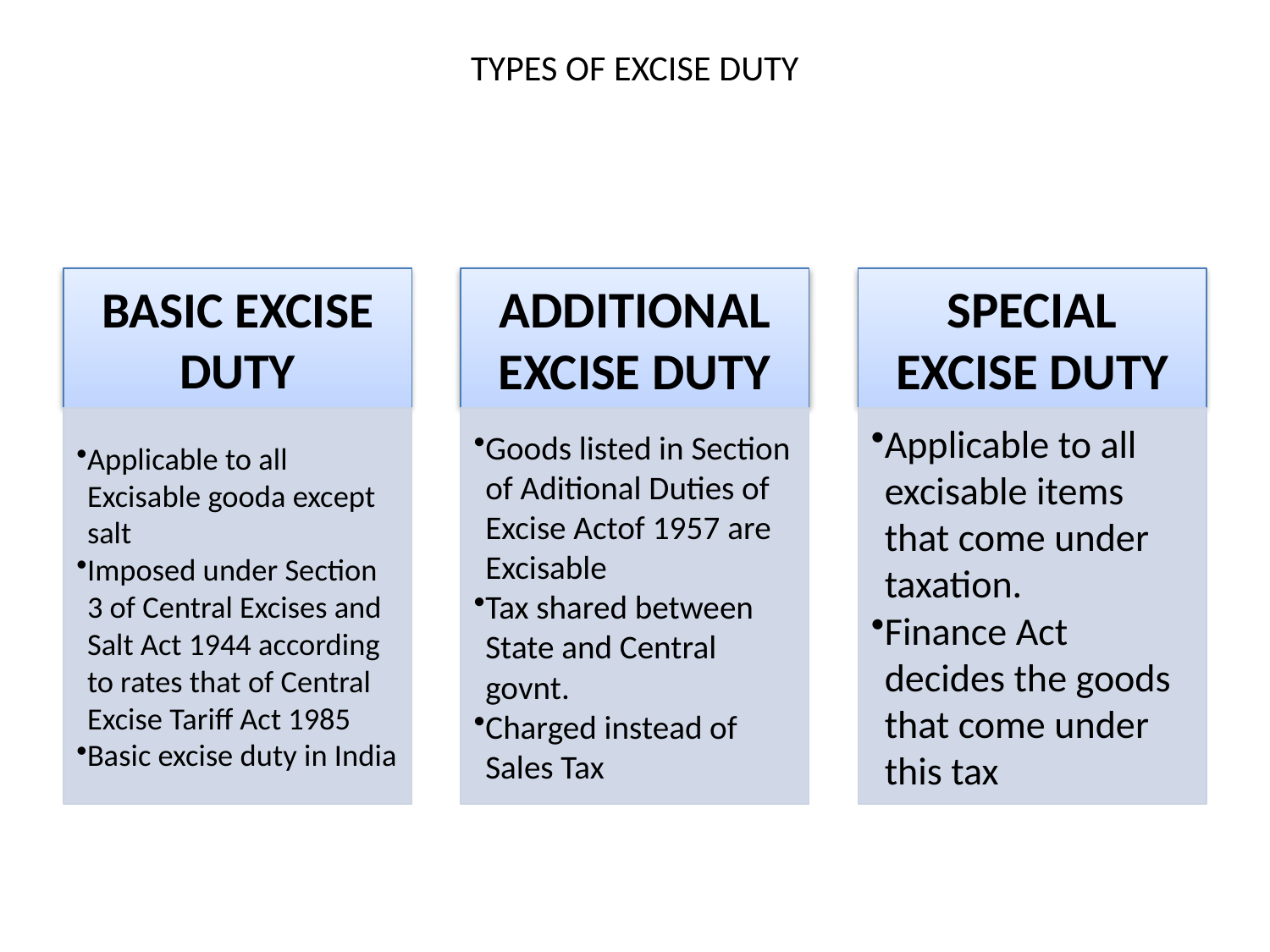

# TYPES OF EXCISE DUTY
Basic excise duty in India
ADDITIONAL EXCISE DUTY
Goods listed in Section of Aditional Duties of Excise Actof 1957 are Excisable
SPECIAL EXCISE DUTY
Applicable to all excisable items that come under taxation.
BASIC EXCISE DUTY
Imposed under Section 3 of Central Excises and Salt Act 1944 according to rates that of Central Excise Tariff Act 1985
Applicable to all Excisable gooda except salt
Tax shared between State and Central govnt.
Charged instead of Sales Tax
Finance Act decides the goods that come under this tax